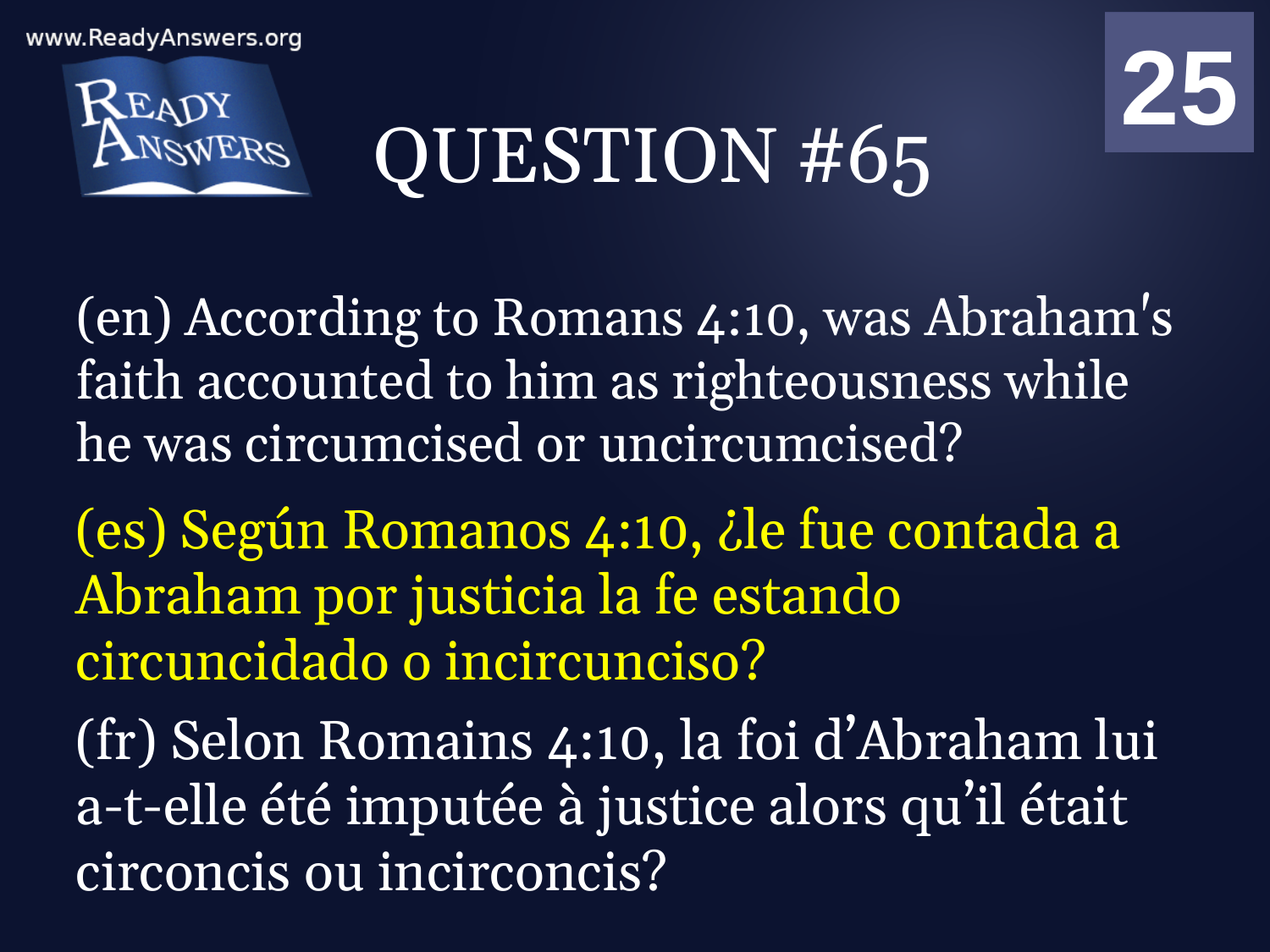

01
02
03
04
05
06
07
08
09
10
11
12
13
14
15
16
17
18
19
20
21
22
23
24
25
00
# QUESTION #65
(en) According to Romans 4:10, was Abraham's faith accounted to him as righteousness while he was circumcised or uncircumcised?
(es) Según Romanos 4:10, ¿le fue contada a Abraham por justicia la fe estando circuncidado o incircunciso?
(fr) Selon Romains 4:10, la foi d’Abraham lui a-t-elle été imputée à justice alors qu’il était circoncis ou incirconcis?